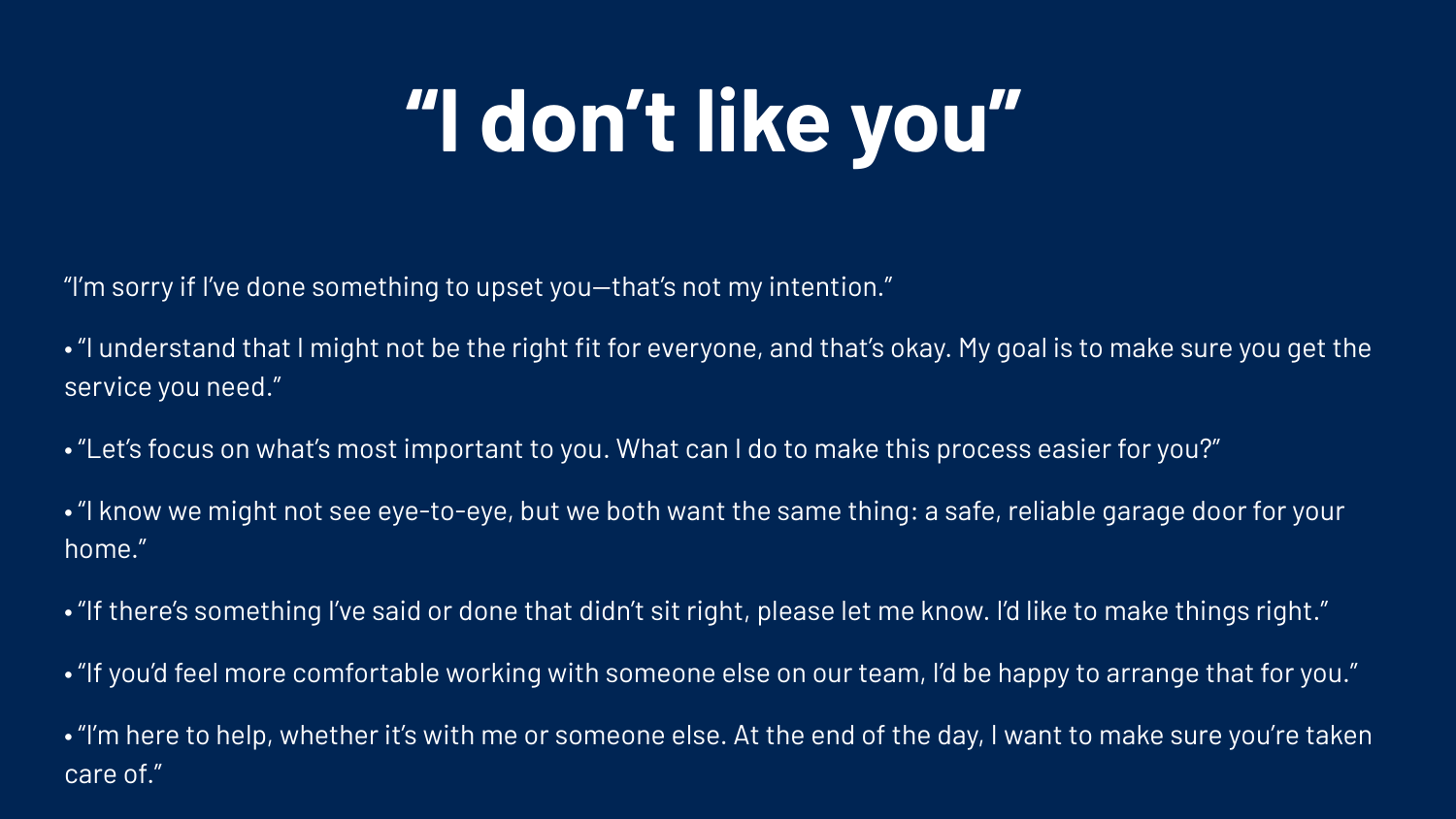

“I don’t like you”

“I’m sorry if I’ve done something to upset you—that’s not my intention.”
• “I understand that I might not be the right fit for everyone, and that’s okay. My goal is to make sure you get the service you need.”
• “Let’s focus on what’s most important to you. What can I do to make this process easier for you?”
• “I know we might not see eye-to-eye, but we both want the same thing: a safe, reliable garage door for your home.”
• “If there’s something I’ve said or done that didn’t sit right, please let me know. I’d like to make things right.”
• “If you’d feel more comfortable working with someone else on our team, I’d be happy to arrange that for you.”
• “I’m here to help, whether it’s with me or someone else. At the end of the day, I want to make sure you’re taken care of.”